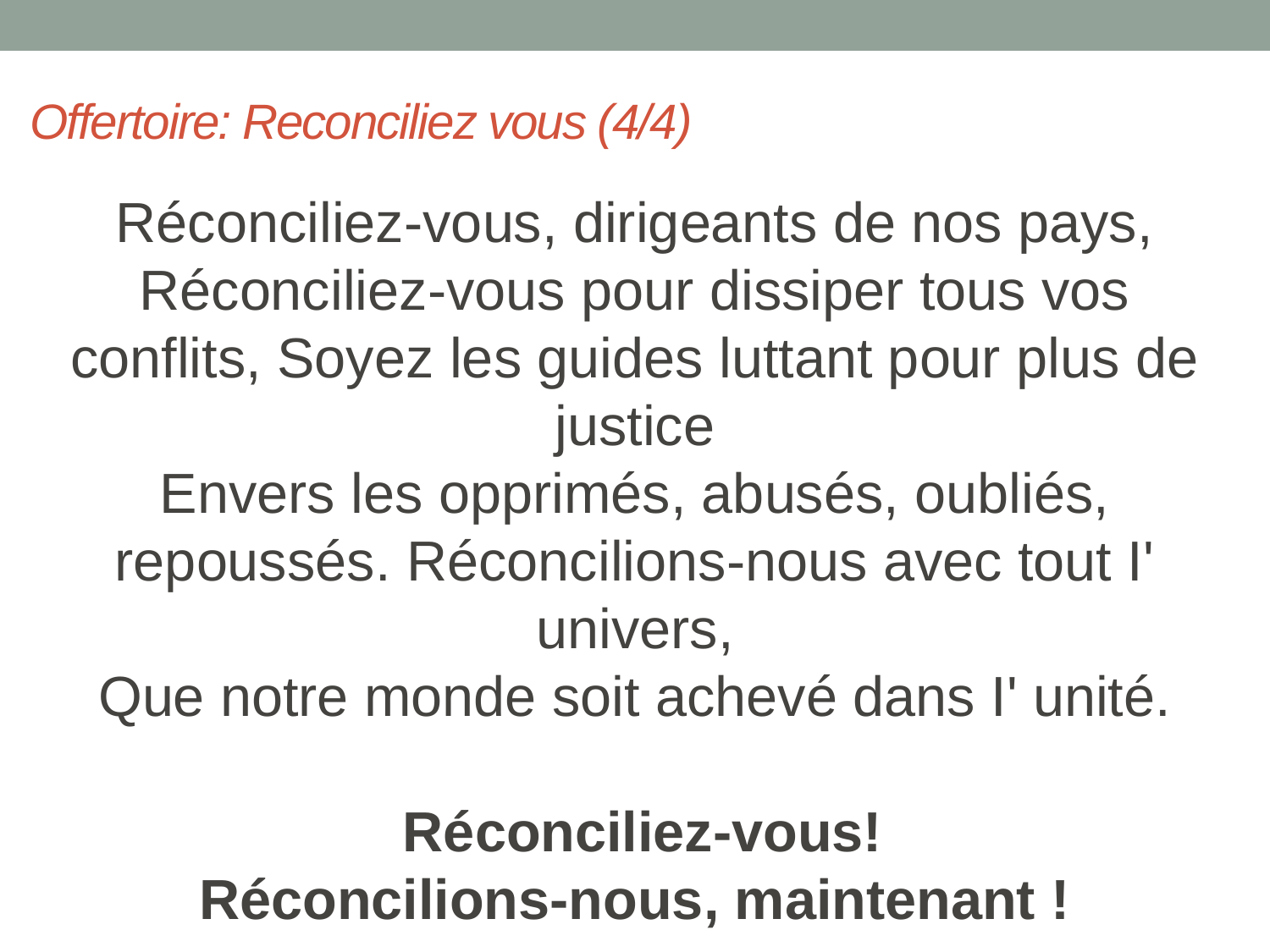

# Offertoire: Reconciliez vous (4/4)
Réconciliez-vous, dirigeants de nos pays,
Réconciliez-vous pour dissiper tous vos conflits, Soyez les guides luttant pour plus de justice
Envers les opprimés, abusés, oubliés, repoussés. Réconcilions-nous avec tout I' univers,
 Que notre monde soit achevé dans I' unité.

 Réconciliez-vous!
Réconcilions-nous, maintenant !